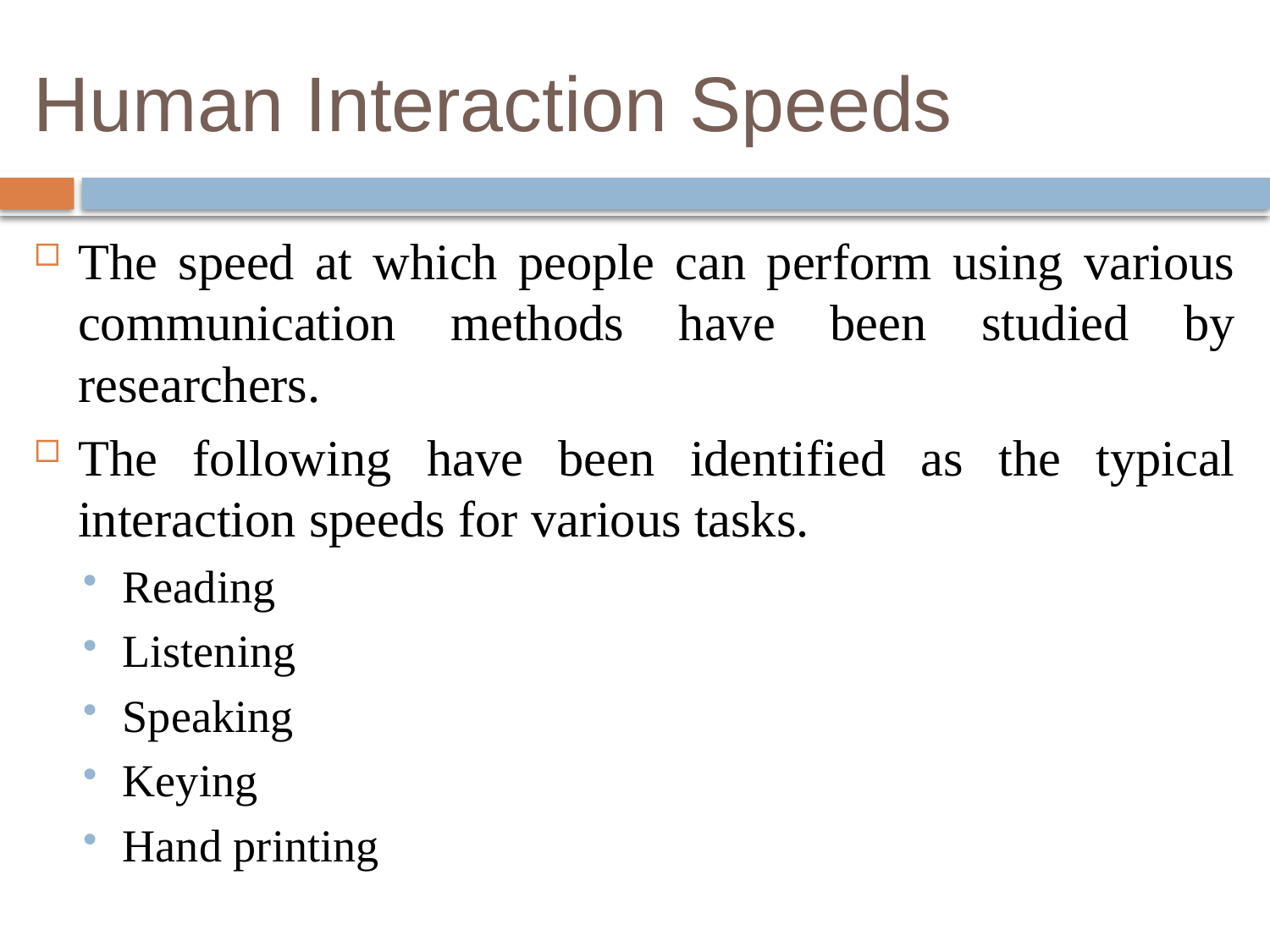

# Human Interaction Speeds
The speed at which people can perform using various communication methods have been studied by researchers.
The following have been identified as the typical interaction speeds for various tasks.
Reading
Listening
Speaking
Keying
Hand printing